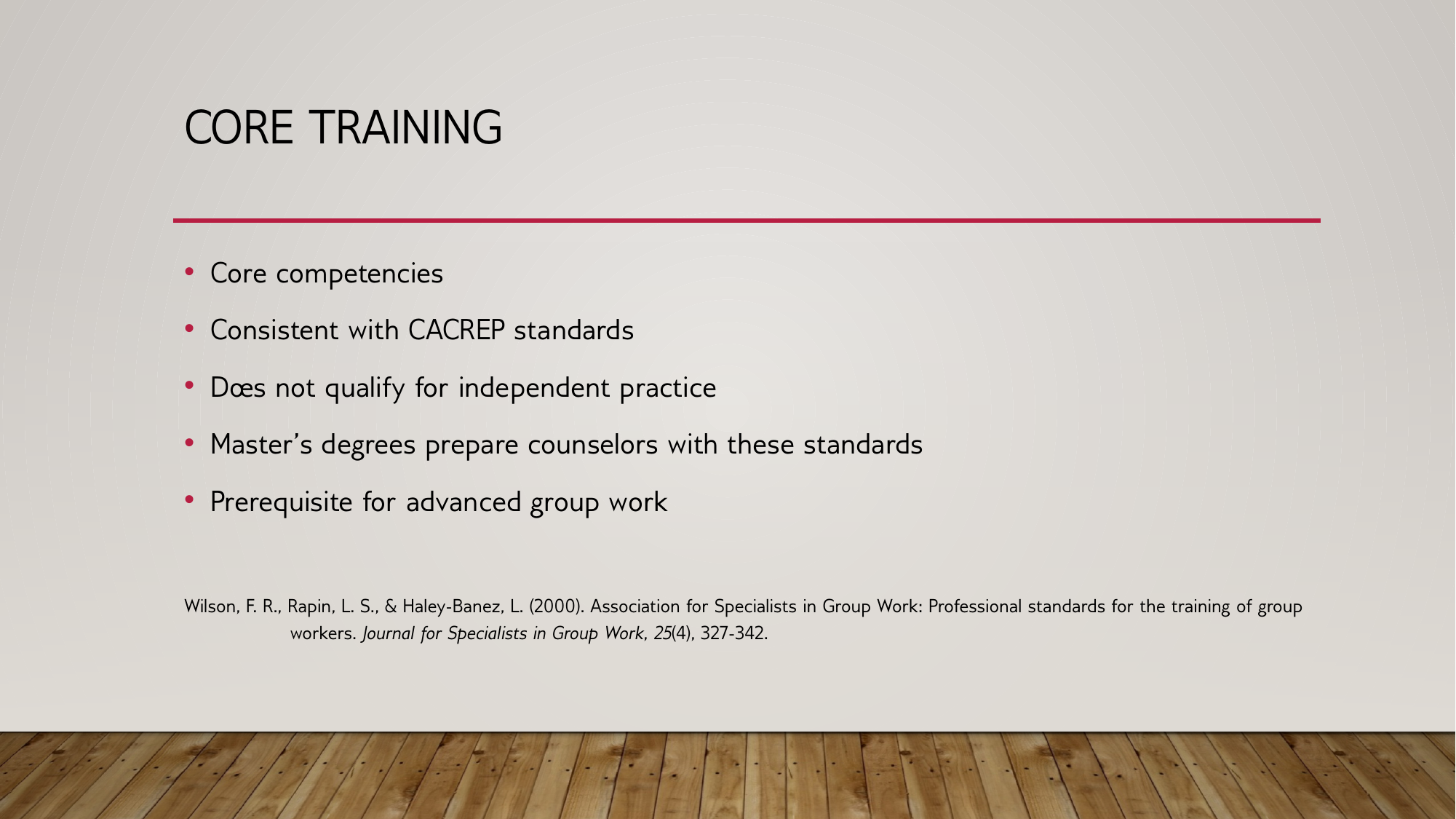

# Core training
Core competencies
Consistent with CACREP standards
Does not qualify for independent practice
Master’s degrees prepare counselors with these standards
Prerequisite for advanced group work

Wilson, F. R., Rapin, L. S., & Haley-Banez, L. (2000). Association for Specialists in Group Work: Professional standards for the training of group 	workers. Journal for Specialists in Group Work, 25(4), 327-342.